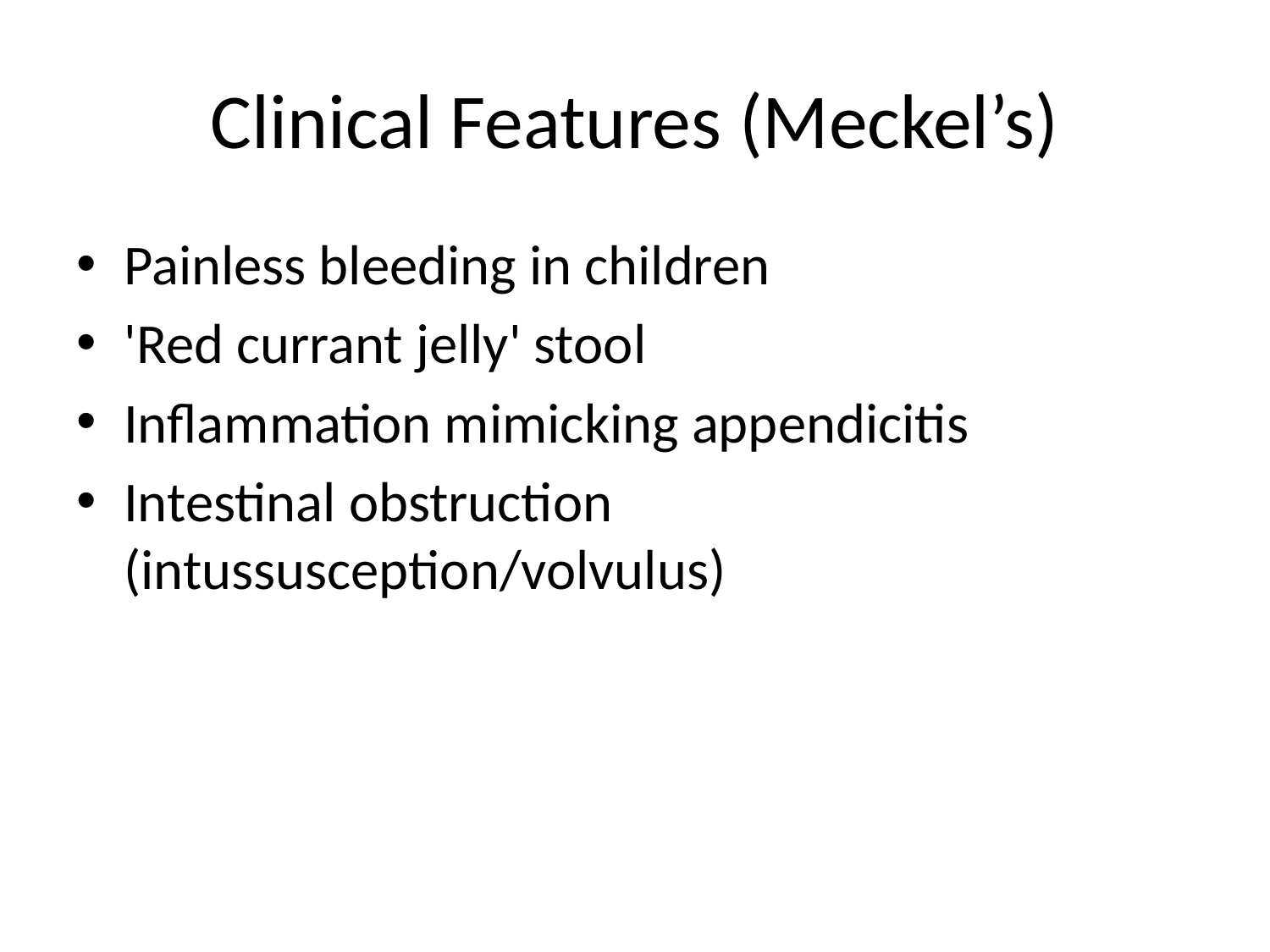

# Clinical Features (Meckel’s)
Painless bleeding in children
'Red currant jelly' stool
Inflammation mimicking appendicitis
Intestinal obstruction (intussusception/volvulus)